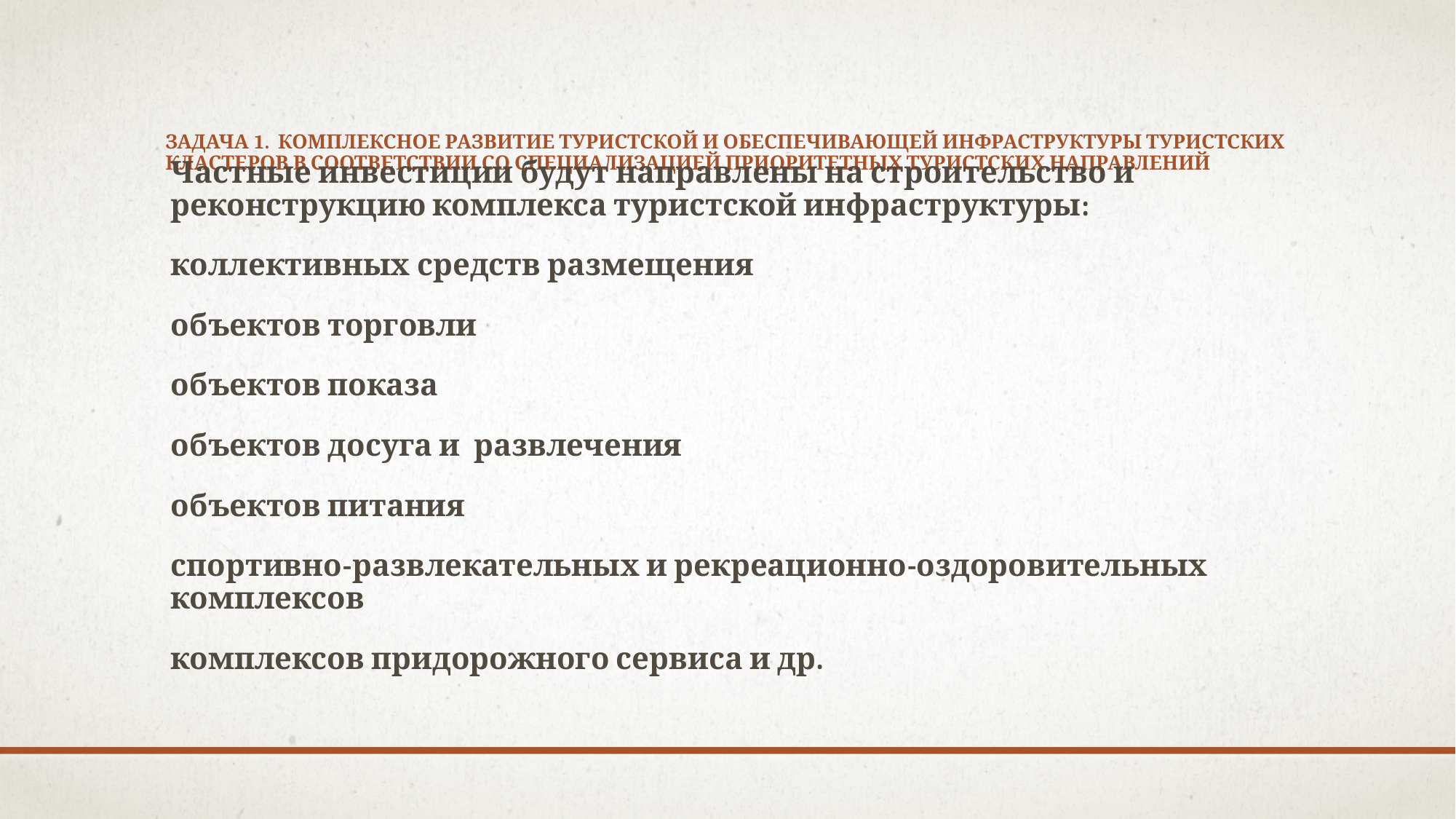

# Задача 1.  Комплексное развитие туристской и обеспечивающей инфраструктуры туристских кластеров в соответствии со специализацией приоритетных туристских направлений
Частные инвестиции будут направлены на строительство и реконструкцию комплекса туристской инфраструктуры:
коллективных средств размещения
объектов торговли
объектов показа
объектов досуга и  развлечения
объектов питания
спортивно-развлекательных и рекреационно-оздоровительных комплексов
комплексов придорожного сервиса и др.